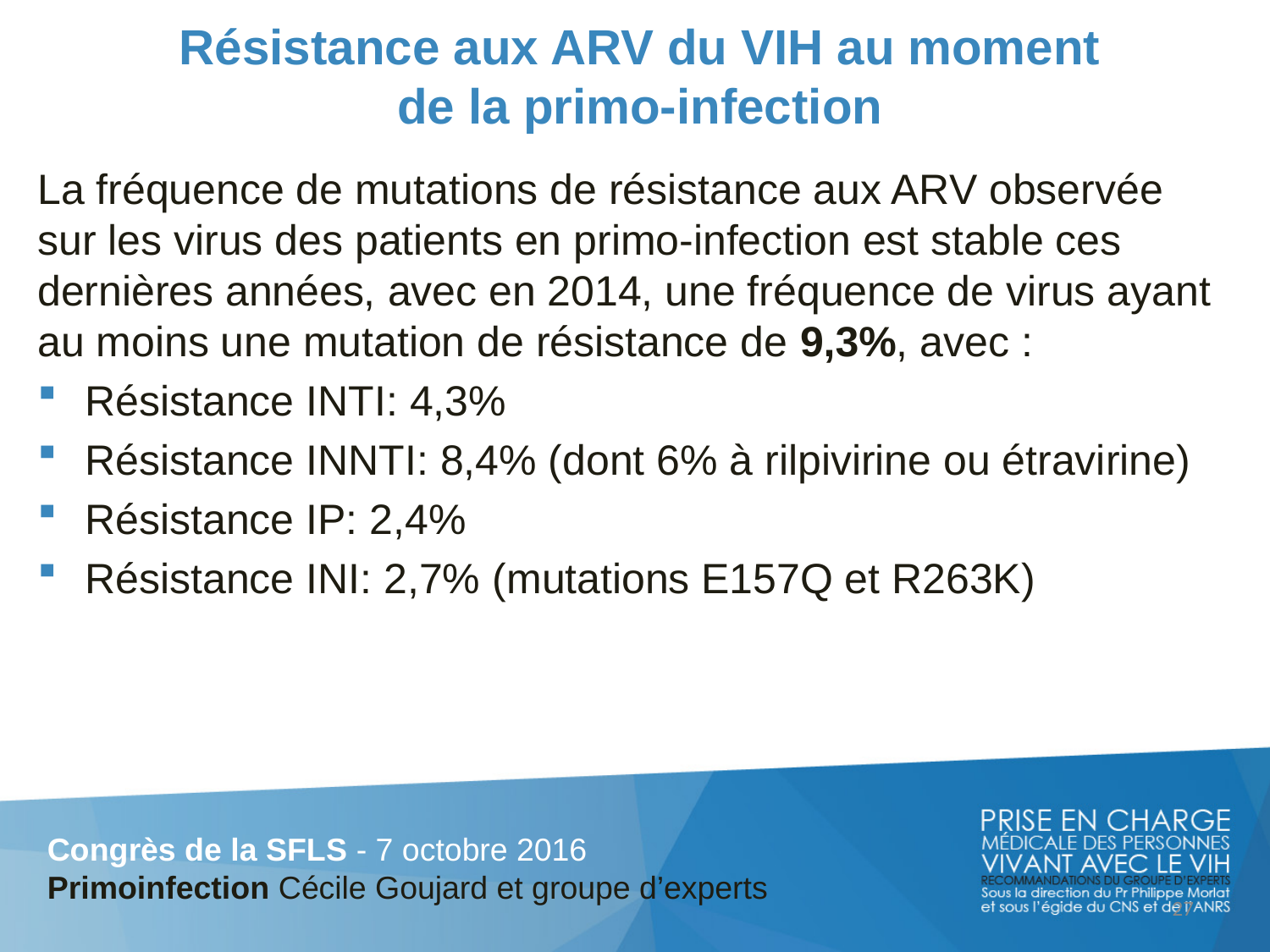

# Résistance aux ARV du VIH au moment de la primo-infection

La fréquence de mutations de résistance aux ARV observée sur les virus des patients en primo-infection est stable ces dernières années, avec en 2014, une fréquence de virus ayant au moins une mutation de résistance de 9,3%, avec :
Résistance INTI: 4,3%
Résistance INNTI: 8,4% (dont 6% à rilpivirine ou étravirine)
Résistance IP: 2,4%
Résistance INI: 2,7% (mutations E157Q et R263K)
Congrès de la SFLS - 7 octobre 2016
Primoinfection Cécile Goujard et groupe d’experts
27